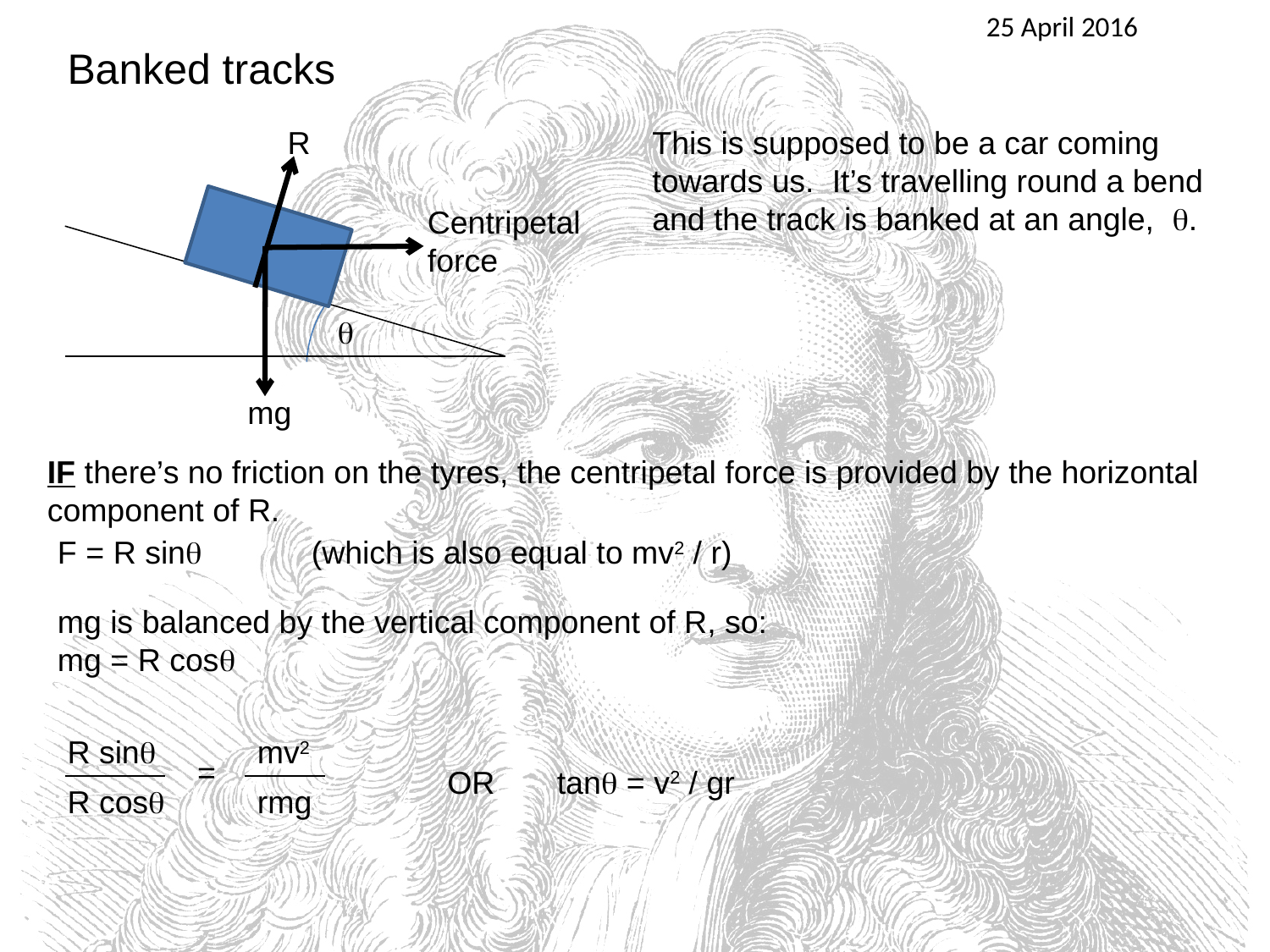

25 April 2016
Banked tracks
R

θ
Centripetal
force

mg
This is supposed to be a car coming towards us.  It’s travelling round a bend and the track is banked at an angle,  θ.
IF there’s no friction on the tyres, the centripetal force is provided by the horizontal component of R.
F = R sinθ	(which is also equal to mv2 / r)
mg is balanced by the vertical component of R, so:
mg = R cosθ
R sinθ
mv2
=
OR       tanθ = v2 / gr
R cosθ
rmg